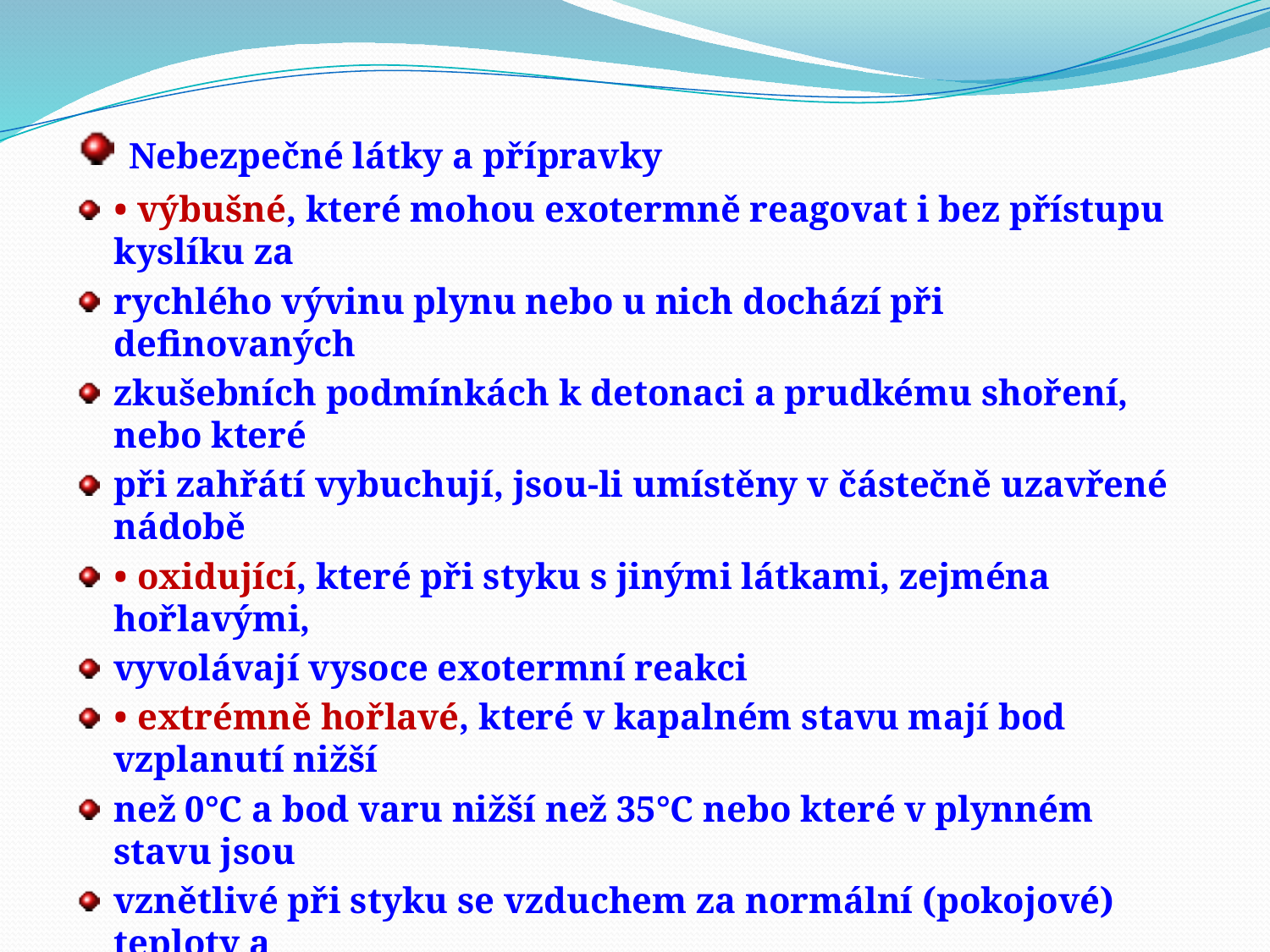

Nebezpečné látky a přípravky
• výbušné, které mohou exotermně reagovat i bez přístupu kyslíku za
rychlého vývinu plynu nebo u nich dochází při definovaných
zkušebních podmínkách k detonaci a prudkému shoření, nebo které
při zahřátí vybuchují, jsou-li umístěny v částečně uzavřené nádobě
• oxidující, které při styku s jinými látkami, zejména hořlavými,
vyvolávají vysoce exotermní reakci
• extrémně hořlavé, které v kapalném stavu mají bod vzplanutí nižší
než 0°C a bod varu nižší než 35°C nebo které v plynném stavu jsou
vznětlivé při styku se vzduchem za normální (pokojové) teploty a
normálního (atmosférického) tlaku a bez přívodu energie